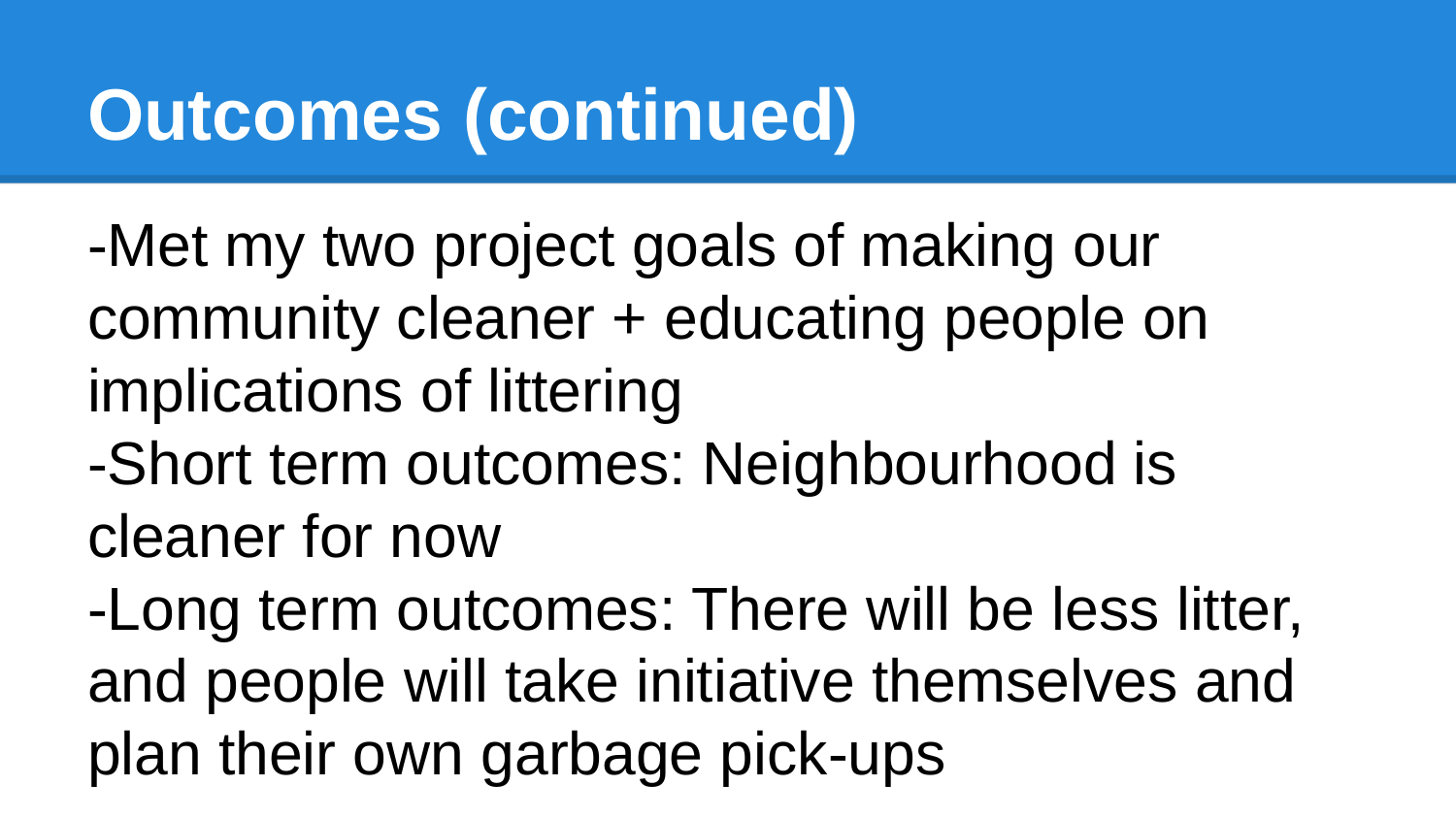

# Outcomes (continued)
-Met my two project goals of making our community cleaner + educating people on implications of littering
-Short term outcomes: Neighbourhood is cleaner for now
-Long term outcomes: There will be less litter, and people will take initiative themselves and plan their own garbage pick-ups